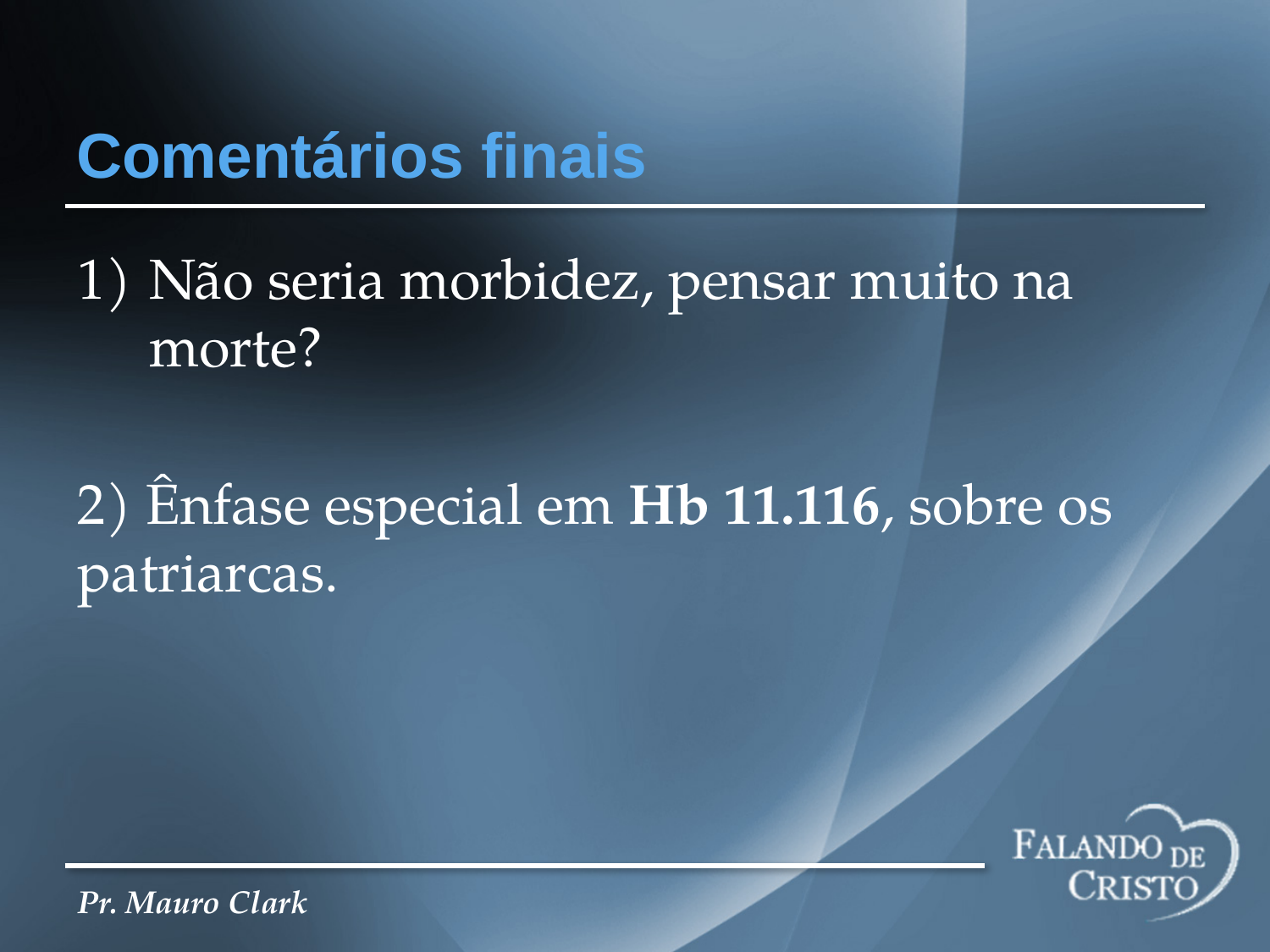

# Comentários finais
Não seria morbidez, pensar muito na morte?

2) Ênfase especial em Hb 11.116, sobre os patriarcas.